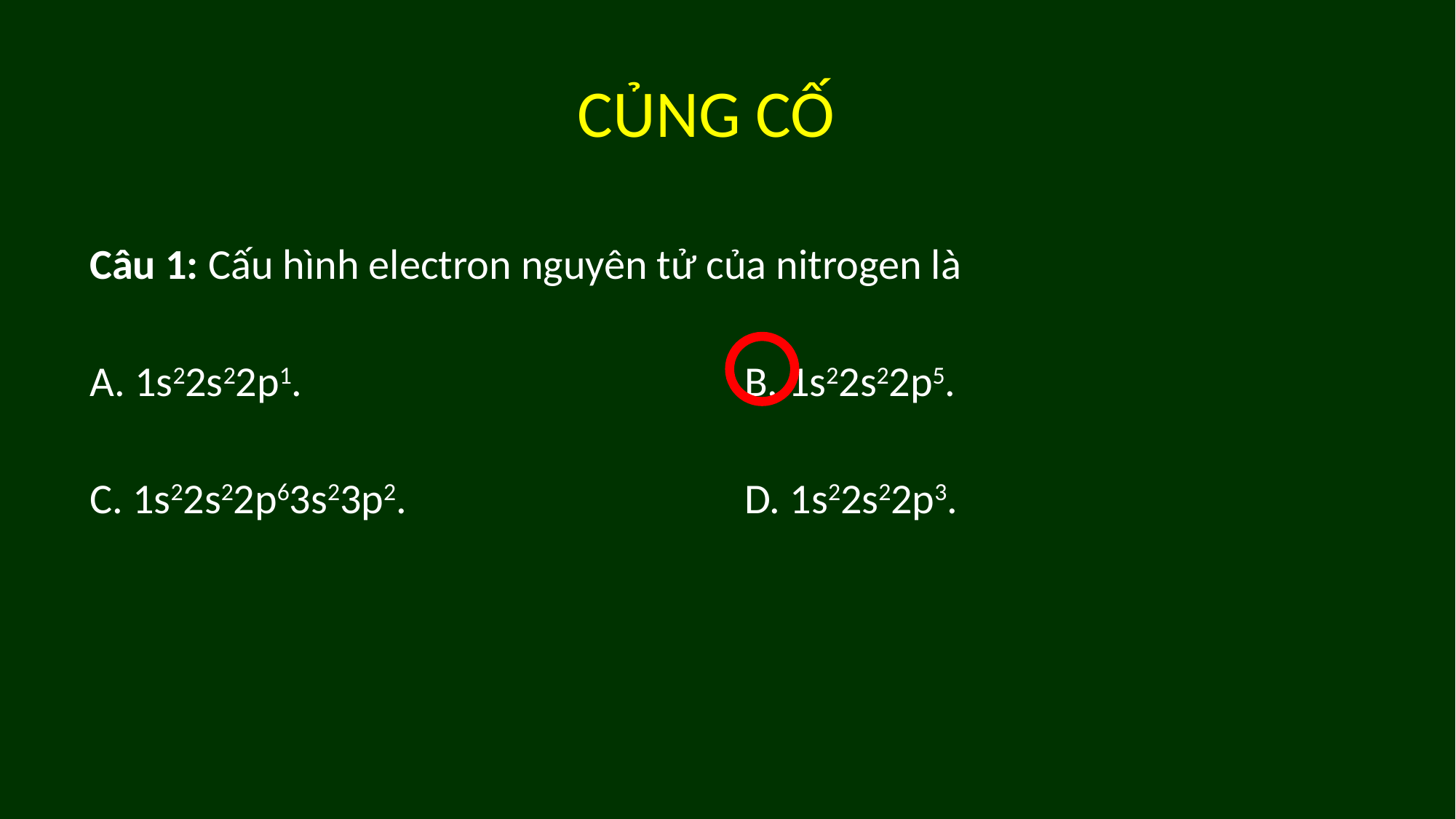

# CỦNG CỐ
Câu 1: Cấu hình electron nguyên tử của nitrogen là
A. 1s22s22p1.   				B. 1s22s22p5.
C. 1s22s22p63s23p2.     			D. 1s22s22p3.